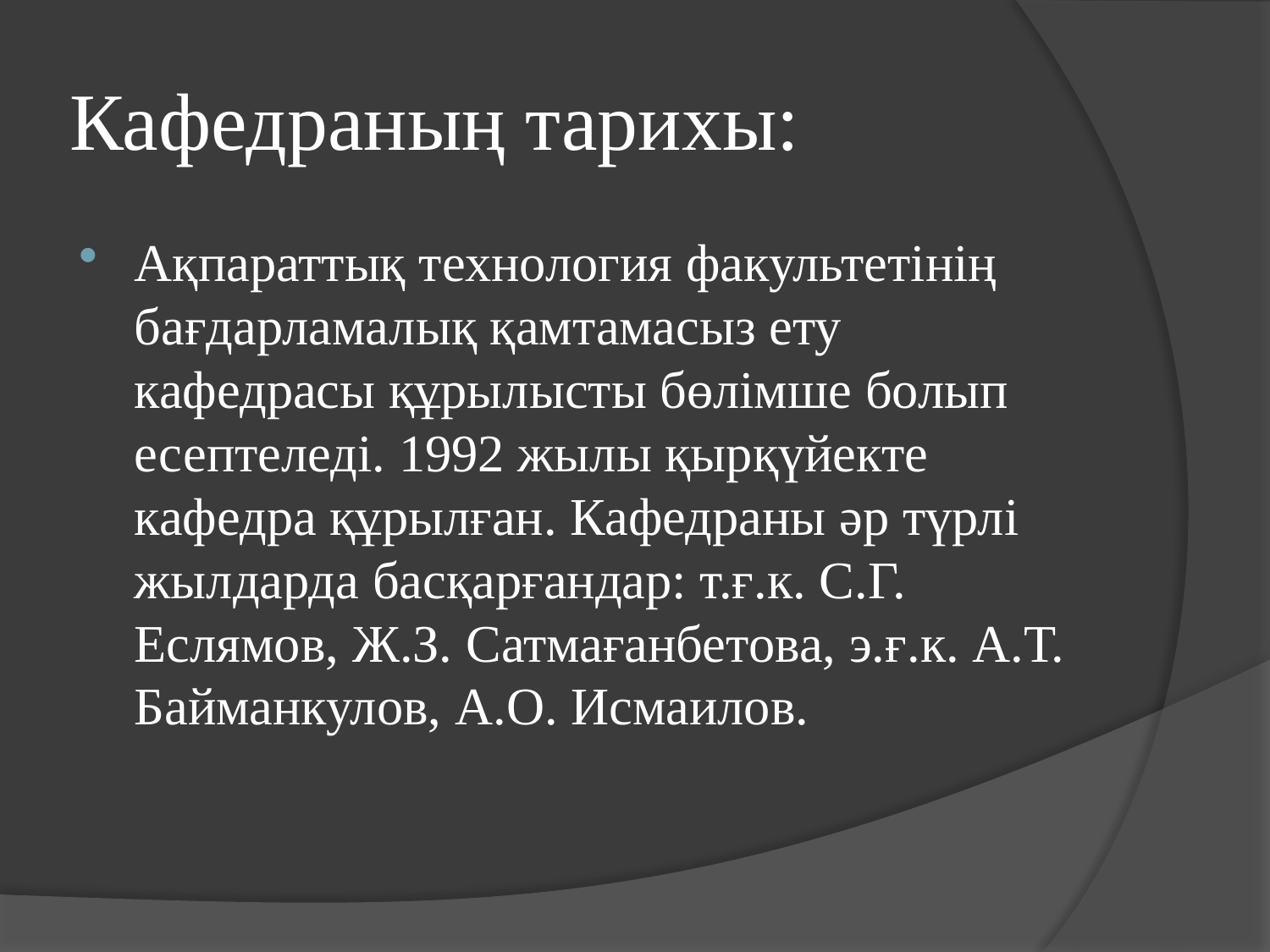

# Кафедраның тарихы:
Ақпараттық технология факультетінің бағдарламалық қамтамасыз ету кафедрасы құрылысты бөлімше болып есептеледі. 1992 жылы қырқүйекте кафедра құрылған. Кафедраны әр түрлі жылдарда басқарғандар: т.ғ.к. С.Г. Еслямов, Ж.З. Сатмағанбетова, э.ғ.к. А.Т. Байманкулов, А.О. Исмаилов.